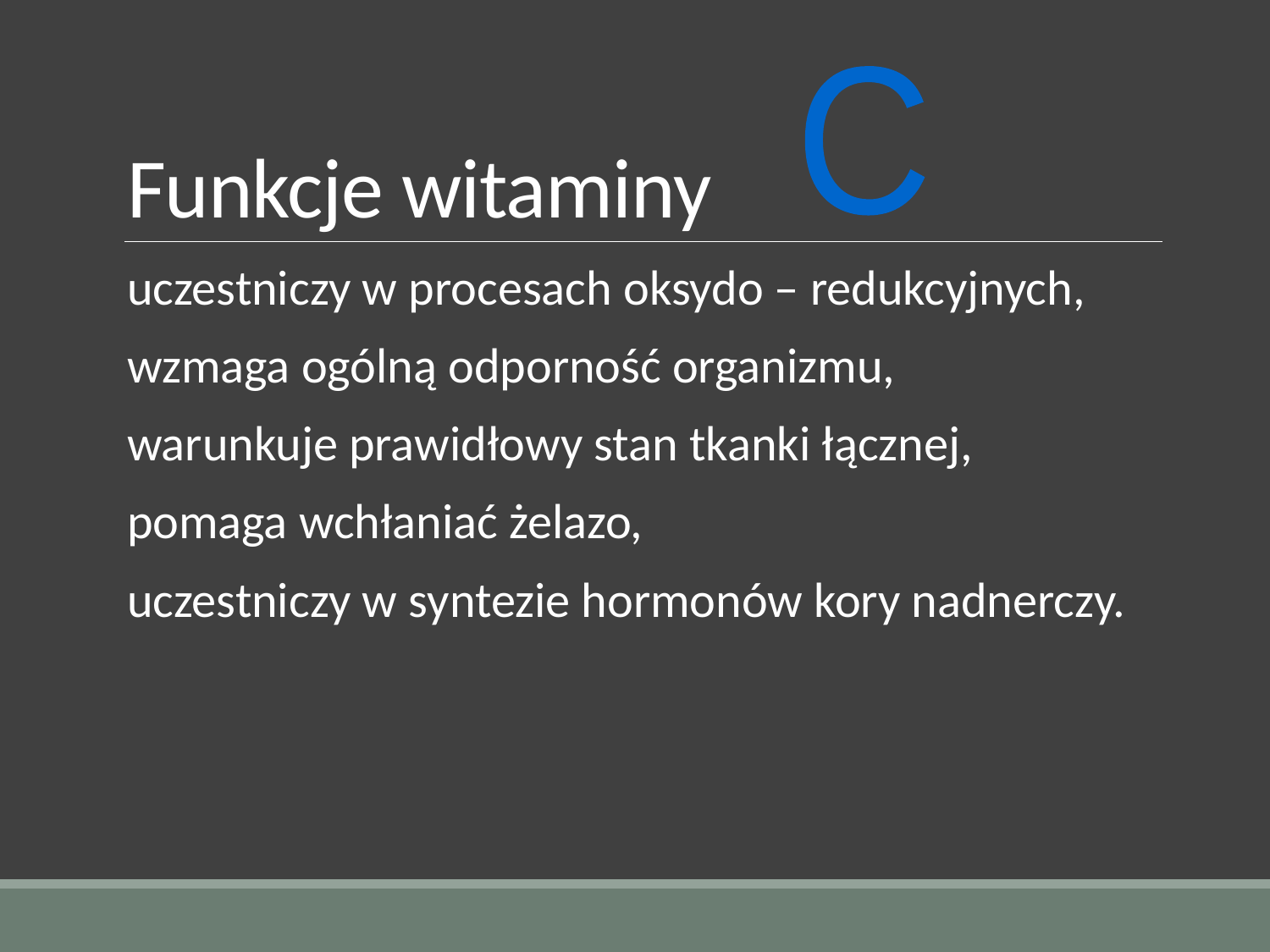

# Funkcje witaminy
C
uczestniczy w procesach oksydo – redukcyjnych,
wzmaga ogólną odporność organizmu,
warunkuje prawidłowy stan tkanki łącznej,
pomaga wchłaniać żelazo,
uczestniczy w syntezie hormonów kory nadnerczy.